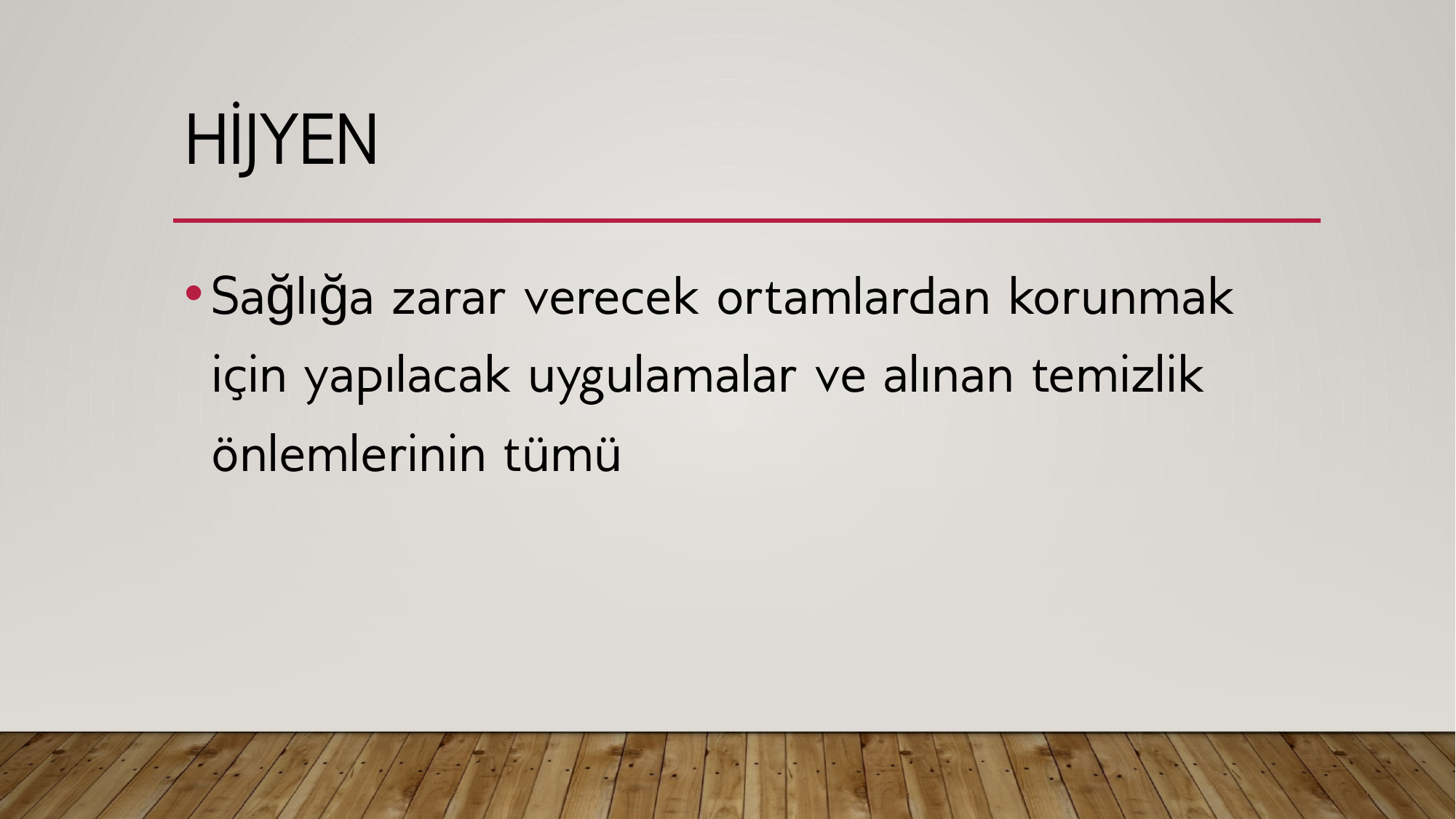

# Hijyen
Sağlığa zarar verecek ortamlardan korunmak için yapılacak uygulamalar ve alınan temizlik önlemlerinin tümü